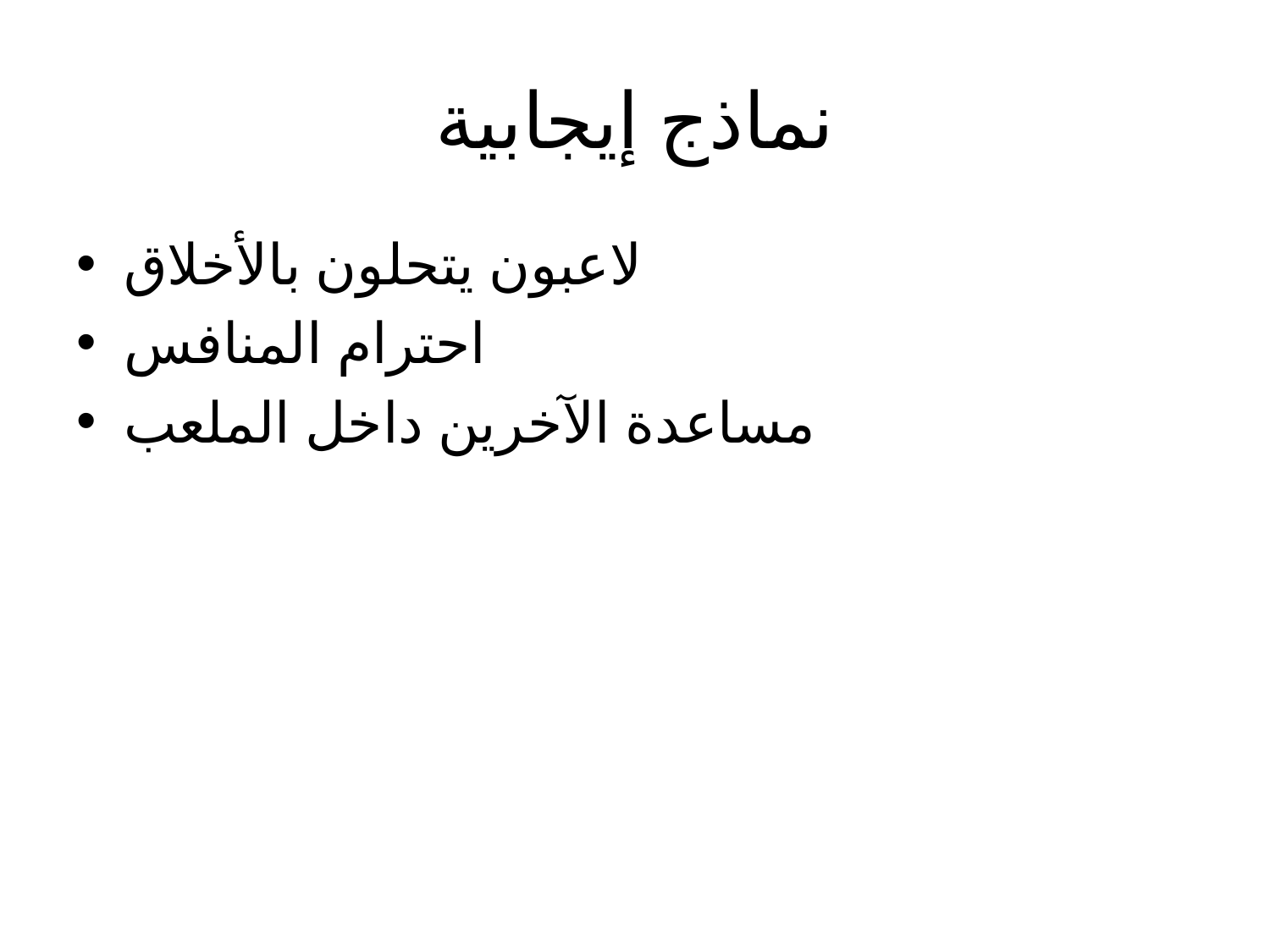

# نماذج إيجابية
لاعبون يتحلون بالأخلاق
احترام المنافس
مساعدة الآخرين داخل الملعب